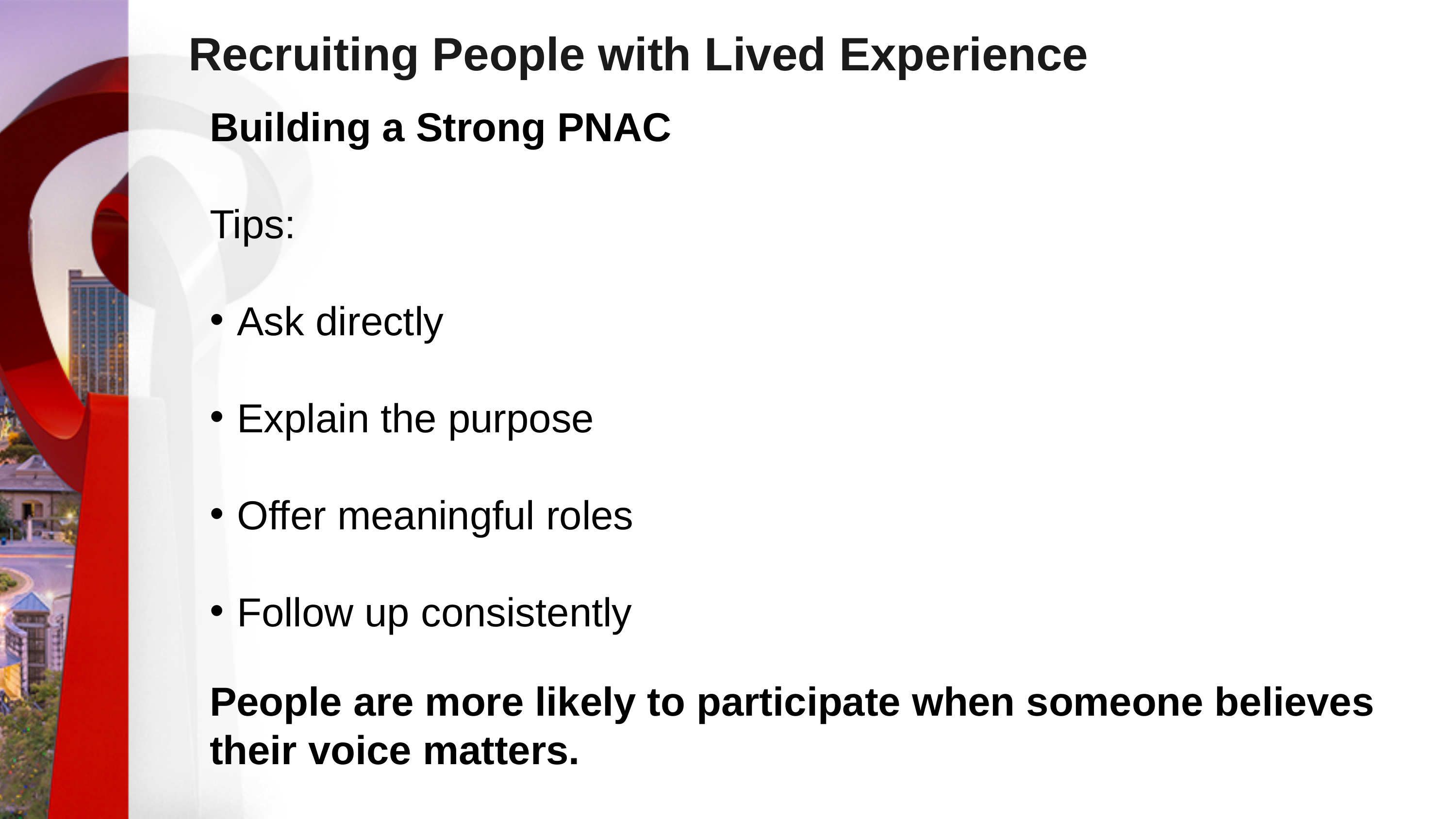

# Recruiting People with Lived Experience
Building a Strong PNAC

Tips:

Ask directly

Explain the purpose

Offer meaningful roles

Follow up consistently

People are more likely to participate when someone believes their voice matters.